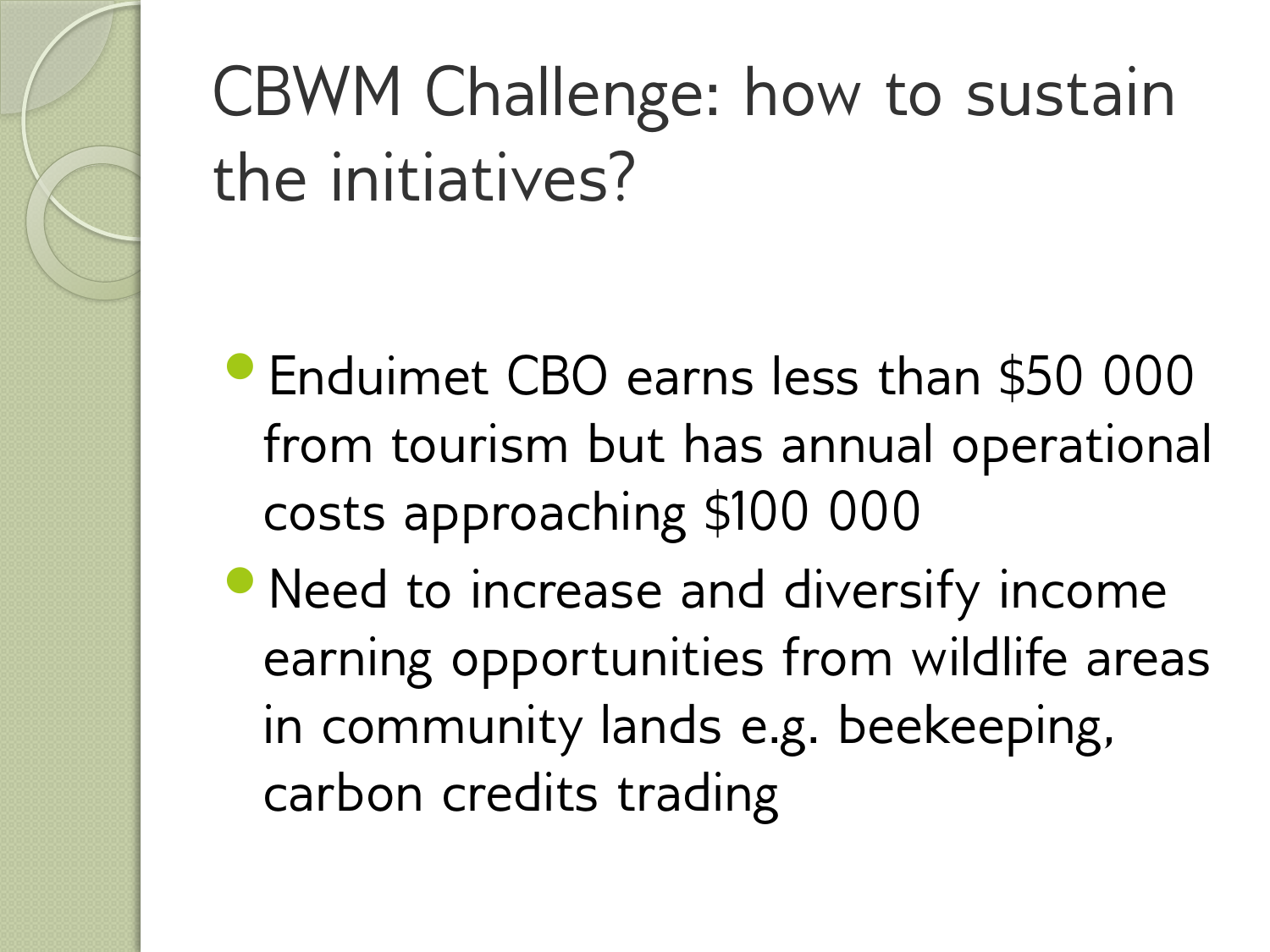

# CBWM Challenge: how to sustain the initiatives?

Enduimet CBO earns less than $50 000 from tourism but has annual operational costs approaching $100 000
Need to increase and diversify income earning opportunities from wildlife areas in community lands e.g. beekeeping, carbon credits trading